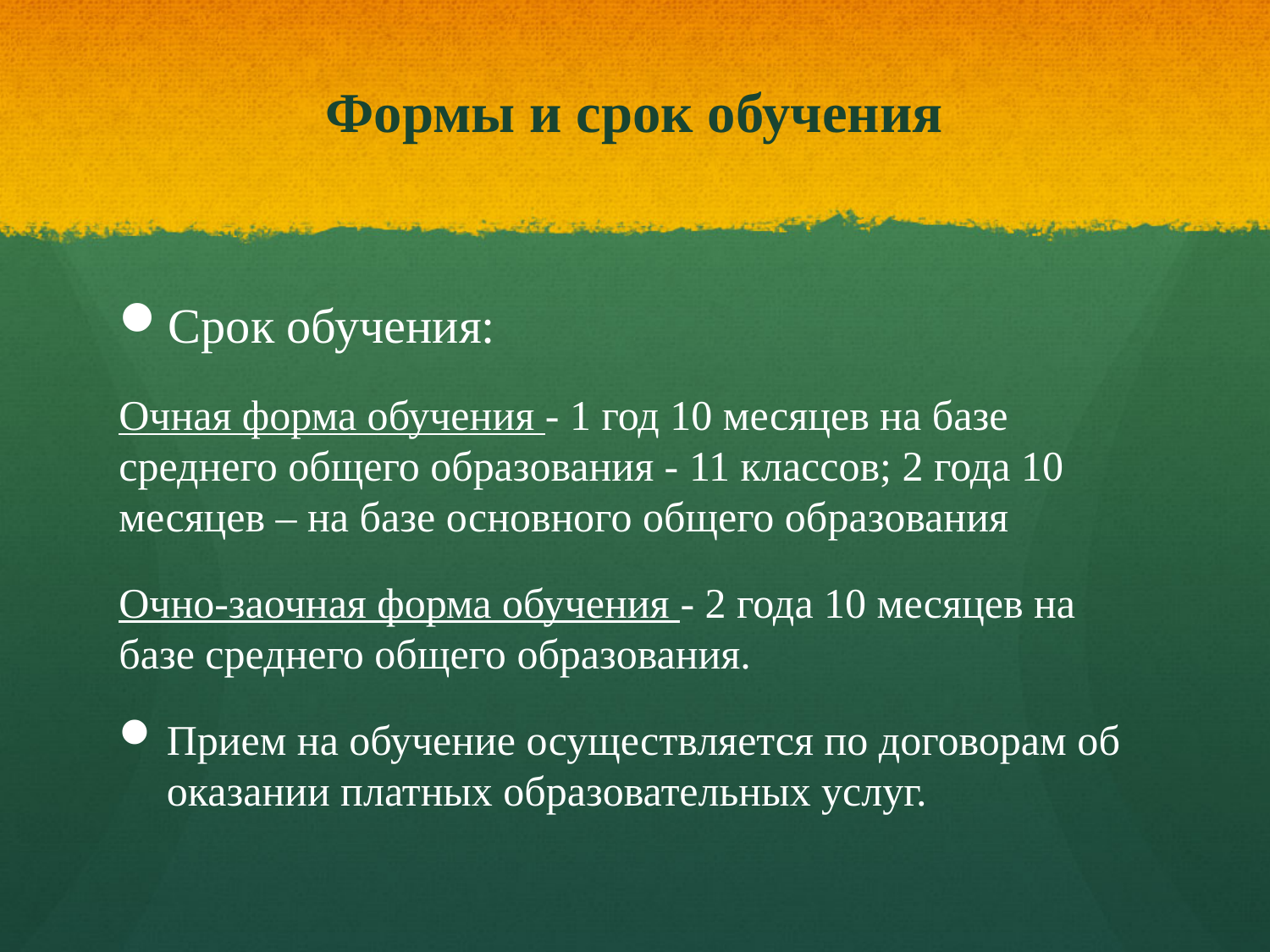

# Формы и срок обучения
Срок обучения:
Очная форма обучения - 1 год 10 месяцев на базе среднего общего образования - 11 классов; 2 года 10 месяцев – на базе основного общего образования
Очно-заочная форма обучения - 2 года 10 месяцев на базе среднего общего образования.
Прием на обучение осуществляется по договорам об оказании платных образовательных услуг.